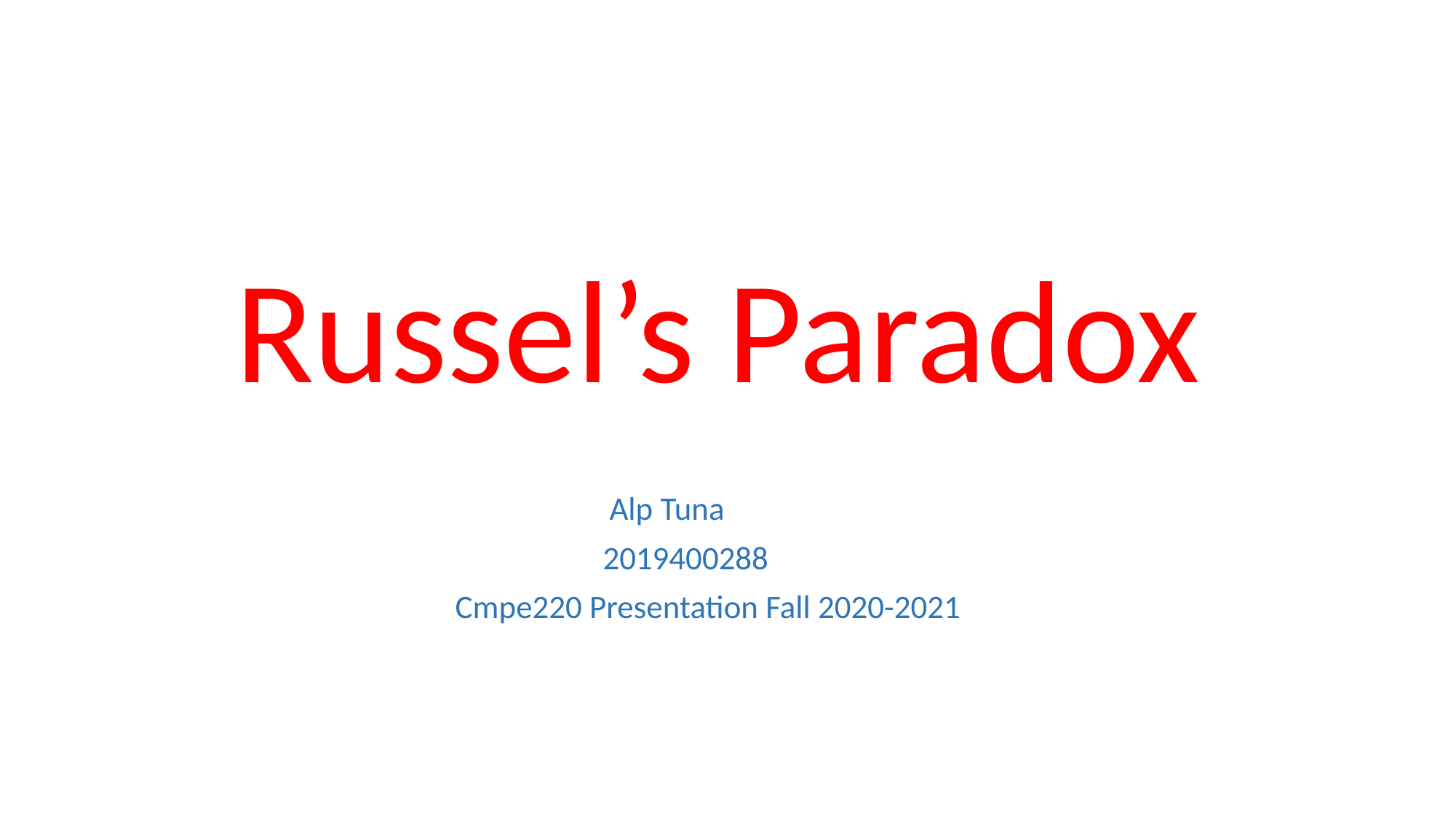

# Russel’s Paradox

Alp Tuna
     2019400288
           Cmpe220 Presentation Fall 2020-2021